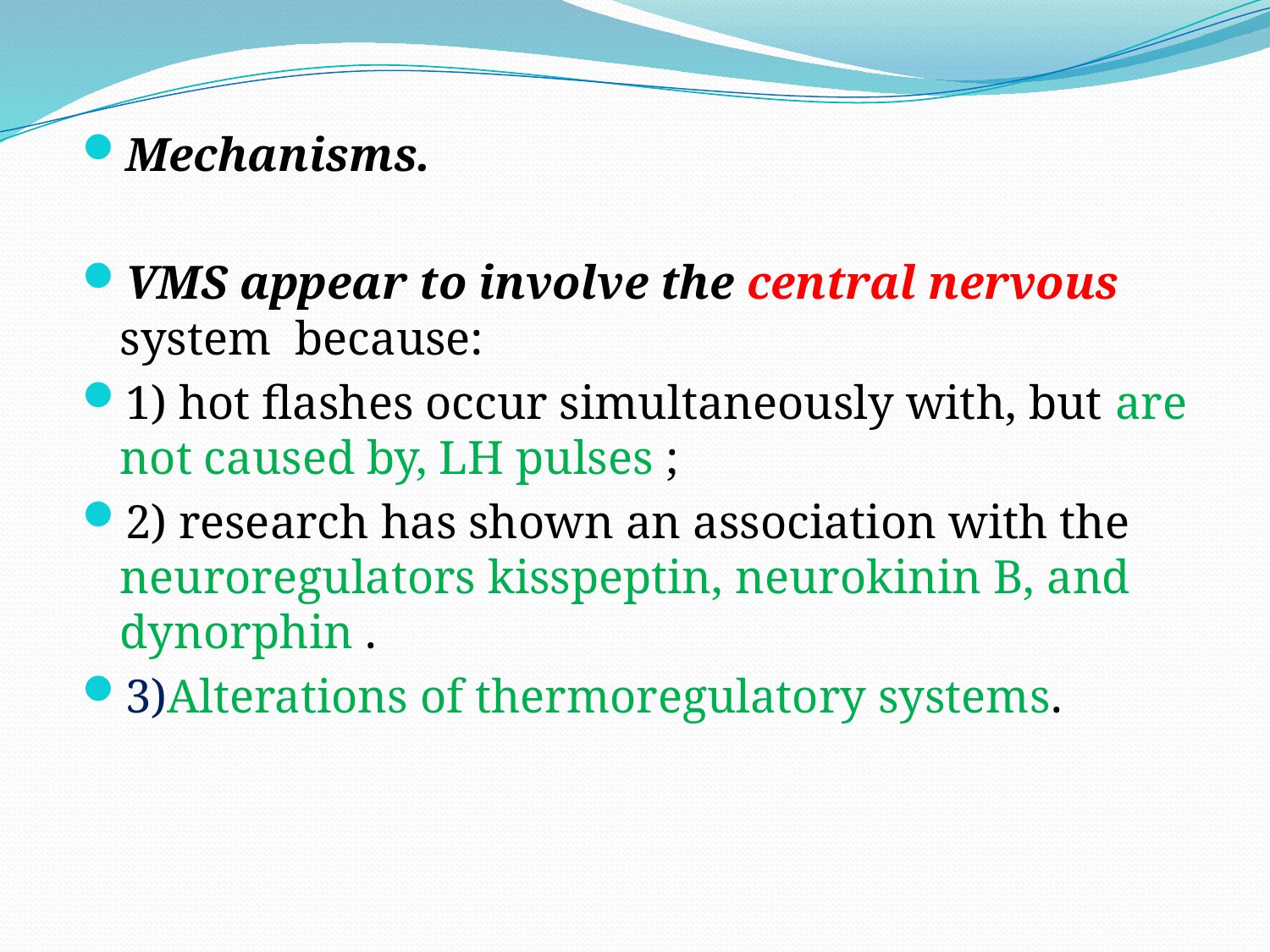

Mechanisms.

VMS appear to involve the central nervous system  because:
1) hot flashes occur simultaneously with, but are not caused by, LH pulses ;
2) research has shown an association with the neuroregulators kisspeptin, neurokinin B, and dynorphin .
3)Alterations of thermoregulatory systems.